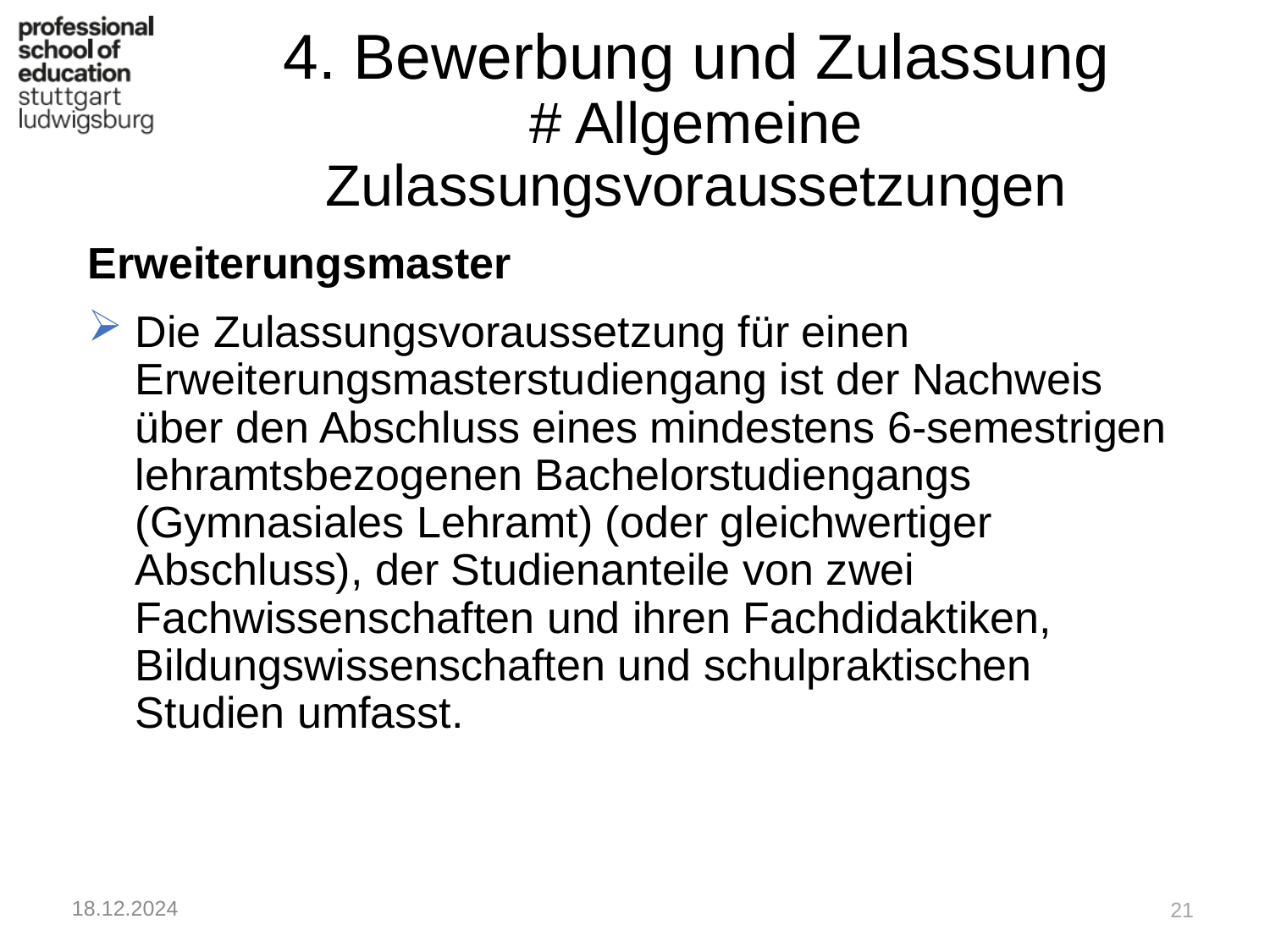

# 4. Bewerbung und Zulassung # Allgemeine Zulassungsvoraussetzungen

Erweiterungsmaster
Die Zulassungsvoraussetzung für einen Erweiterungsmasterstudiengang ist der Nachweis über den Abschluss eines mindestens 6-semestrigen lehramtsbezogenen Bachelorstudiengangs (Gymnasiales Lehramt) (oder gleichwertiger Abschluss), der Studienanteile von zwei Fachwissenschaften und ihren Fachdidaktiken, Bildungswissenschaften und schulpraktischen Studien umfasst.

18.12.2024